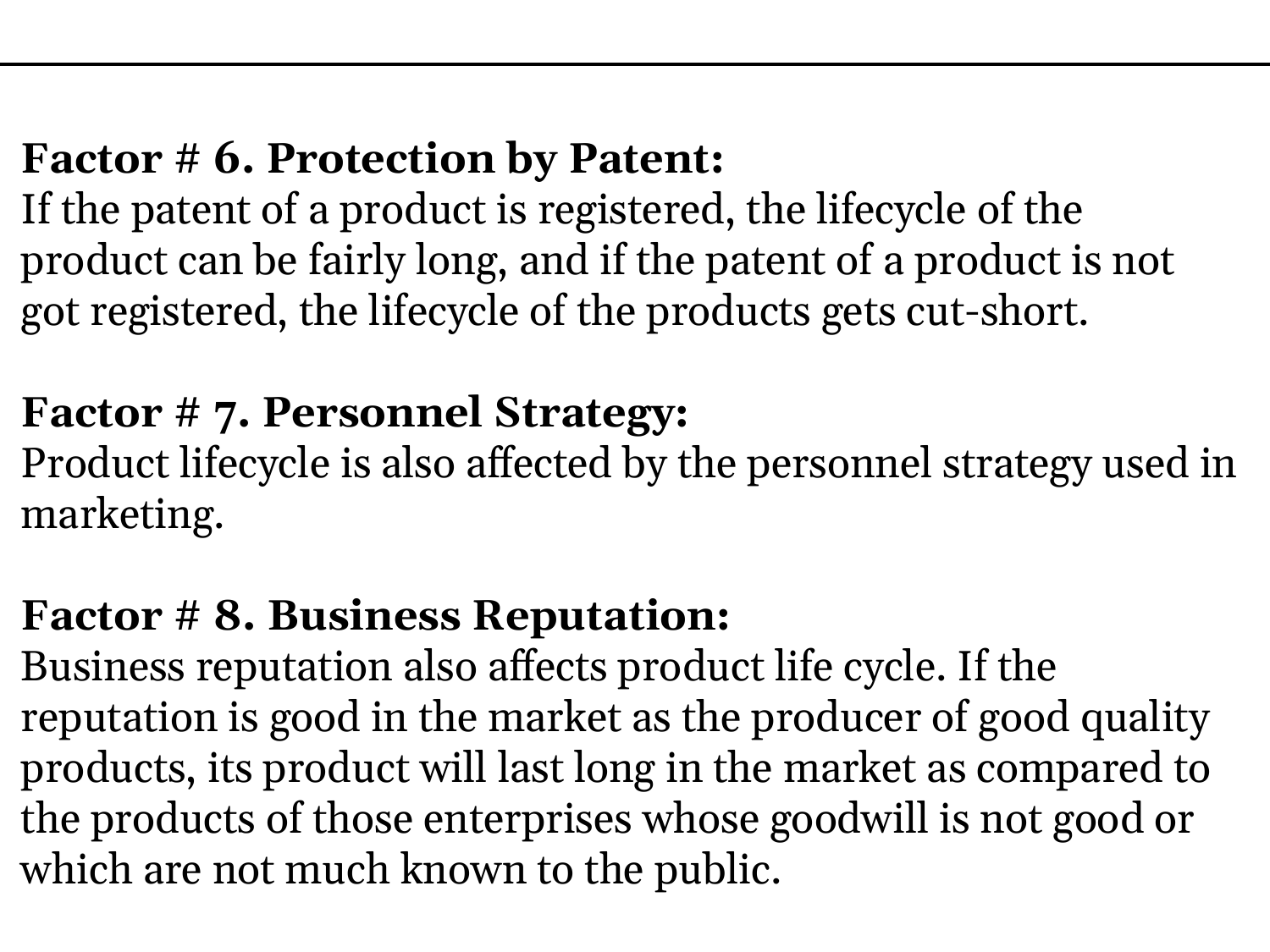

Factor # 6. Protection by Patent:
If the patent of a product is registered, the lifecycle of the product can be fairly long, and if the patent of a product is not got registered, the lifecycle of the products gets cut-short.

Factor # 7. Personnel Strategy:
Product lifecycle is also affected by the personnel strategy used in marketing.

Factor # 8. Business Reputation:
Business reputation also affects product life cycle. If the reputation is good in the market as the producer of good quality products, its product will last long in the market as compared to the products of those enterprises whose goodwill is not good or which are not much known to the public.